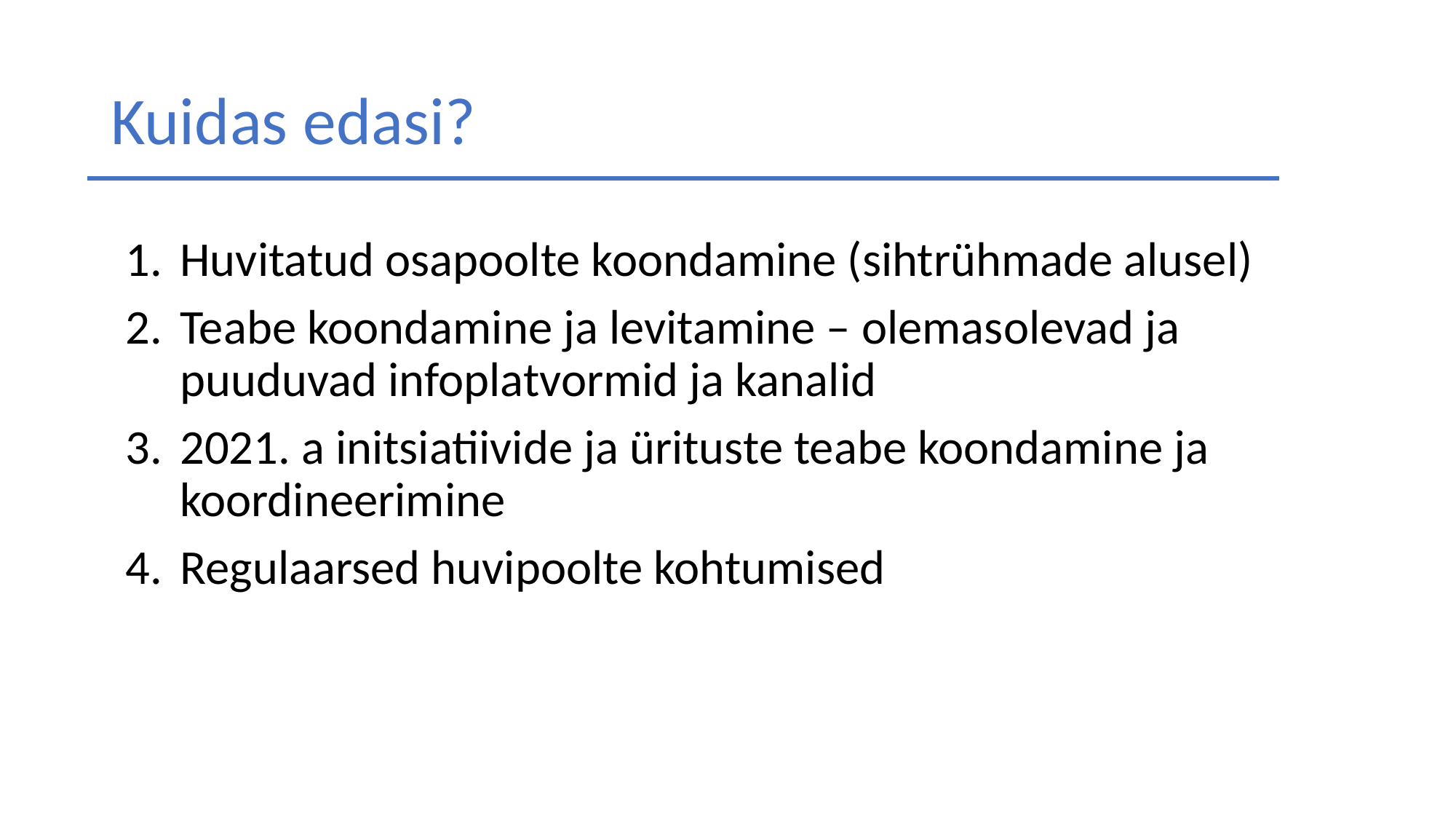

# Kuidas edasi?
Huvitatud osapoolte koondamine (sihtrühmade alusel)
Teabe koondamine ja levitamine – olemasolevad ja puuduvad infoplatvormid ja kanalid
2021. a initsiatiivide ja ürituste teabe koondamine ja koordineerimine
Regulaarsed huvipoolte kohtumised